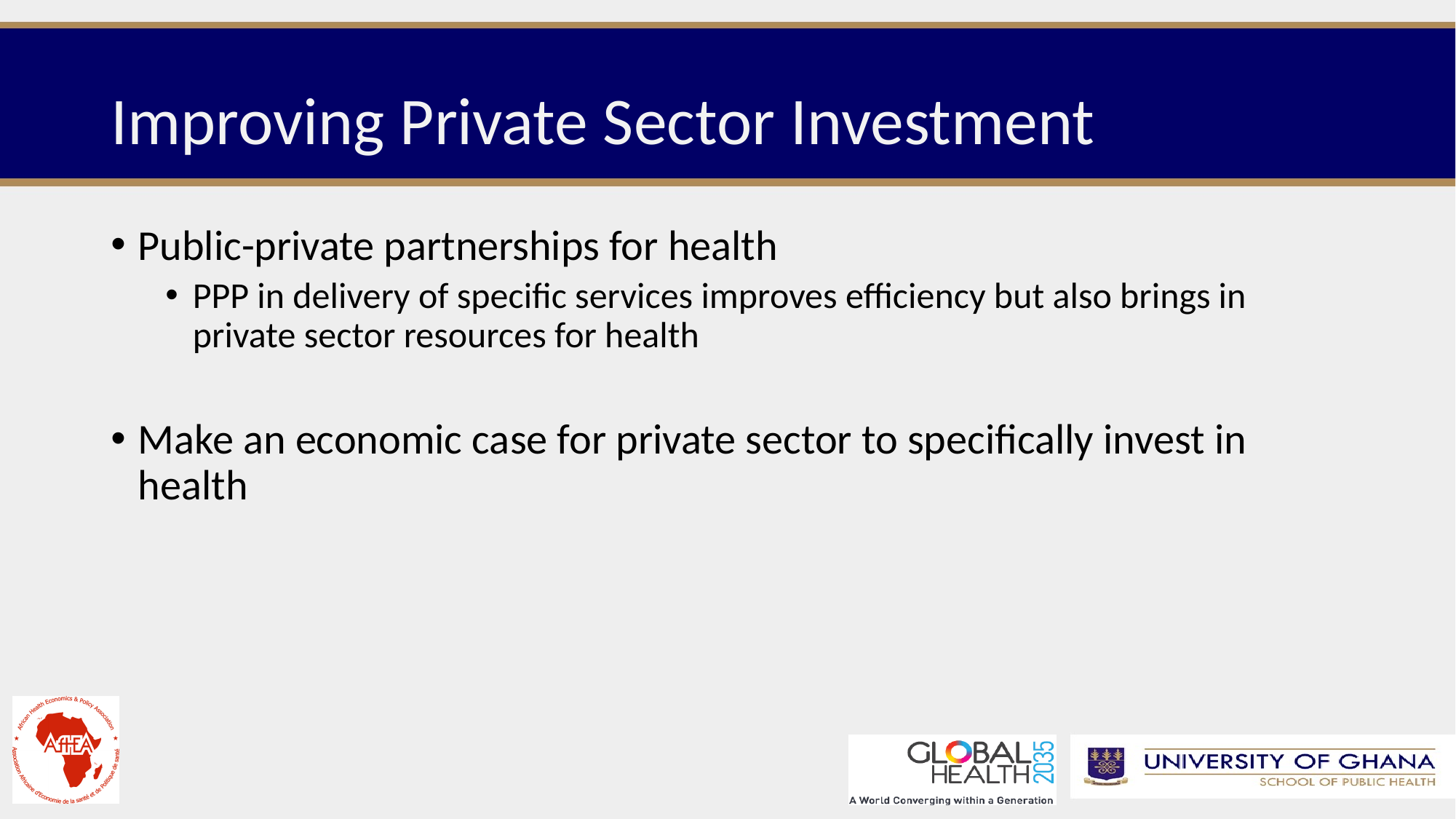

# Improving Private Sector Investment
Public-private partnerships for health
PPP in delivery of specific services improves efficiency but also brings in private sector resources for health

Make an economic case for private sector to specifically invest in health